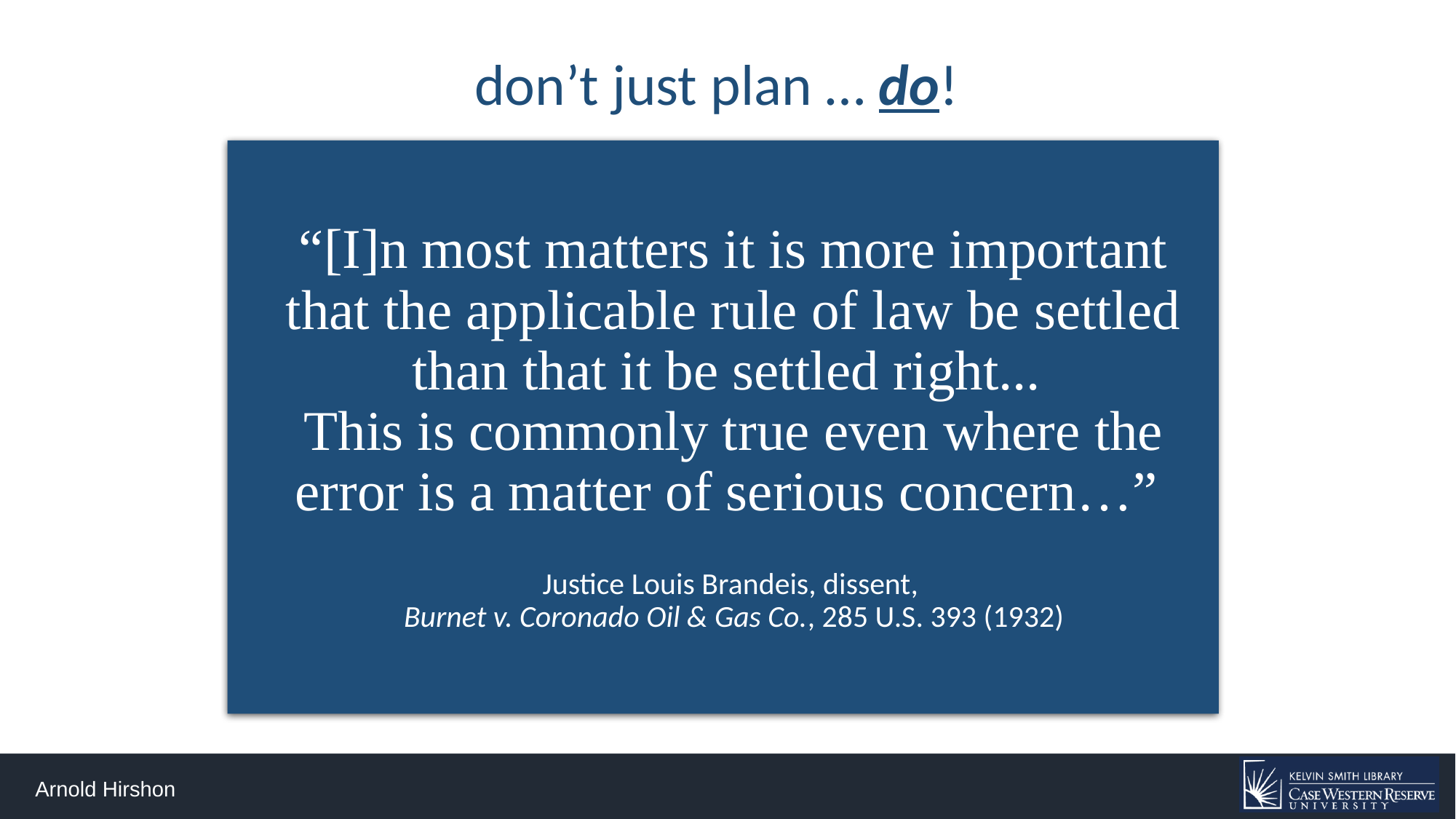

don’t just plan … do!
# “[I]n most matters it is more important that the applicable rule of law be settled than that it be settled right... This is commonly true even where the error is a matter of serious concern…” Justice Louis Brandeis, dissent,  Burnet v. Coronado Oil & Gas Co., 285 U.S. 393 (1932)